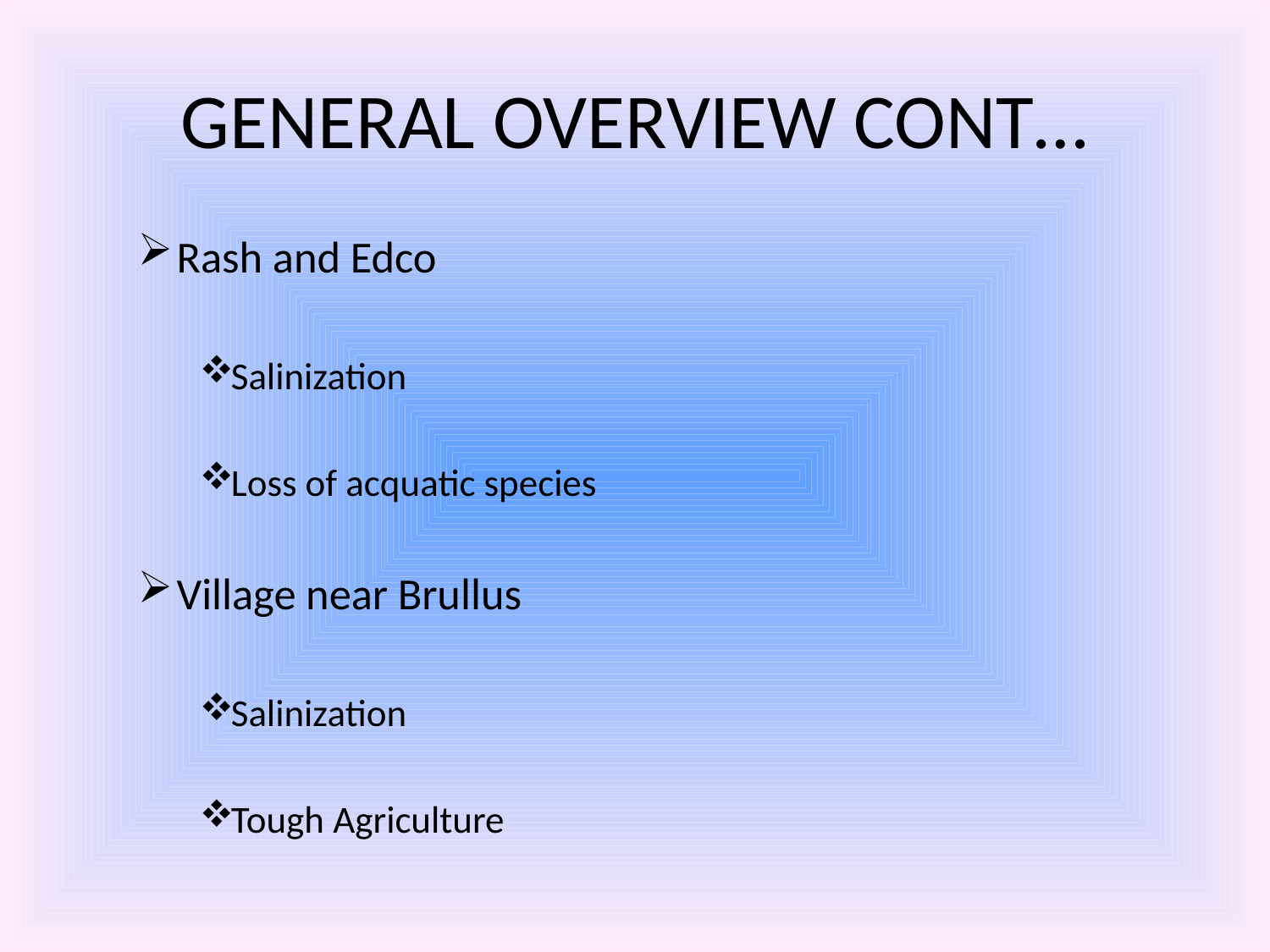

# GENERAL OVERVIEW CONT…
Rash and Edco

Salinization

Loss of acquatic species

Village near Brullus

Salinization

Tough Agriculture